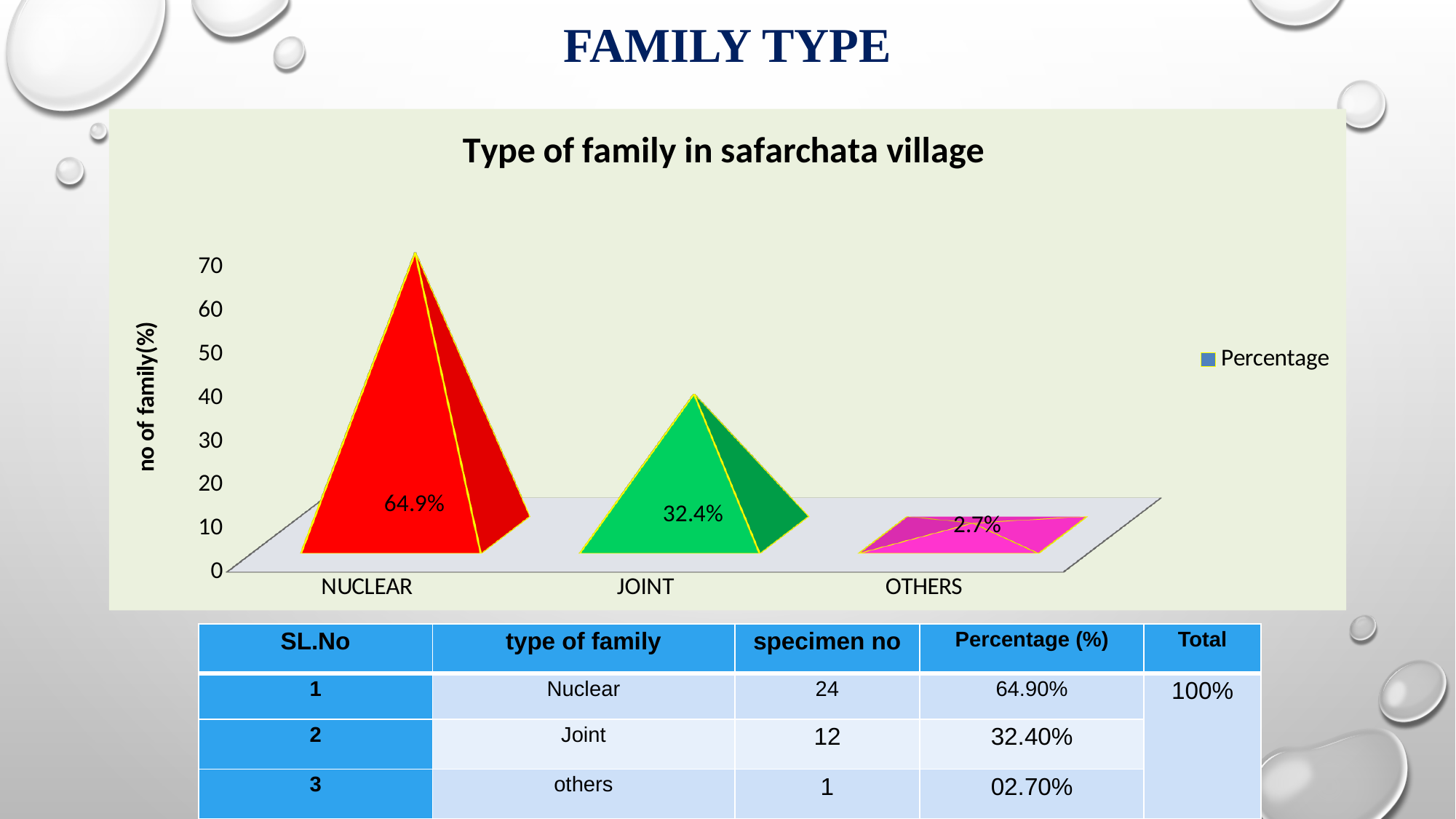

# FAMILY TYPE

[unsupported chart]

| SL.No | type of family | specimen no | Percentage (%) | Total |
| --- | --- | --- | --- | --- |
| 1 | Nuclear | 24 | 64.90% | 100% |
| 2 | Joint | 12 | 32.40% |  |
| 3 | others | 1 | 02.70% |  |